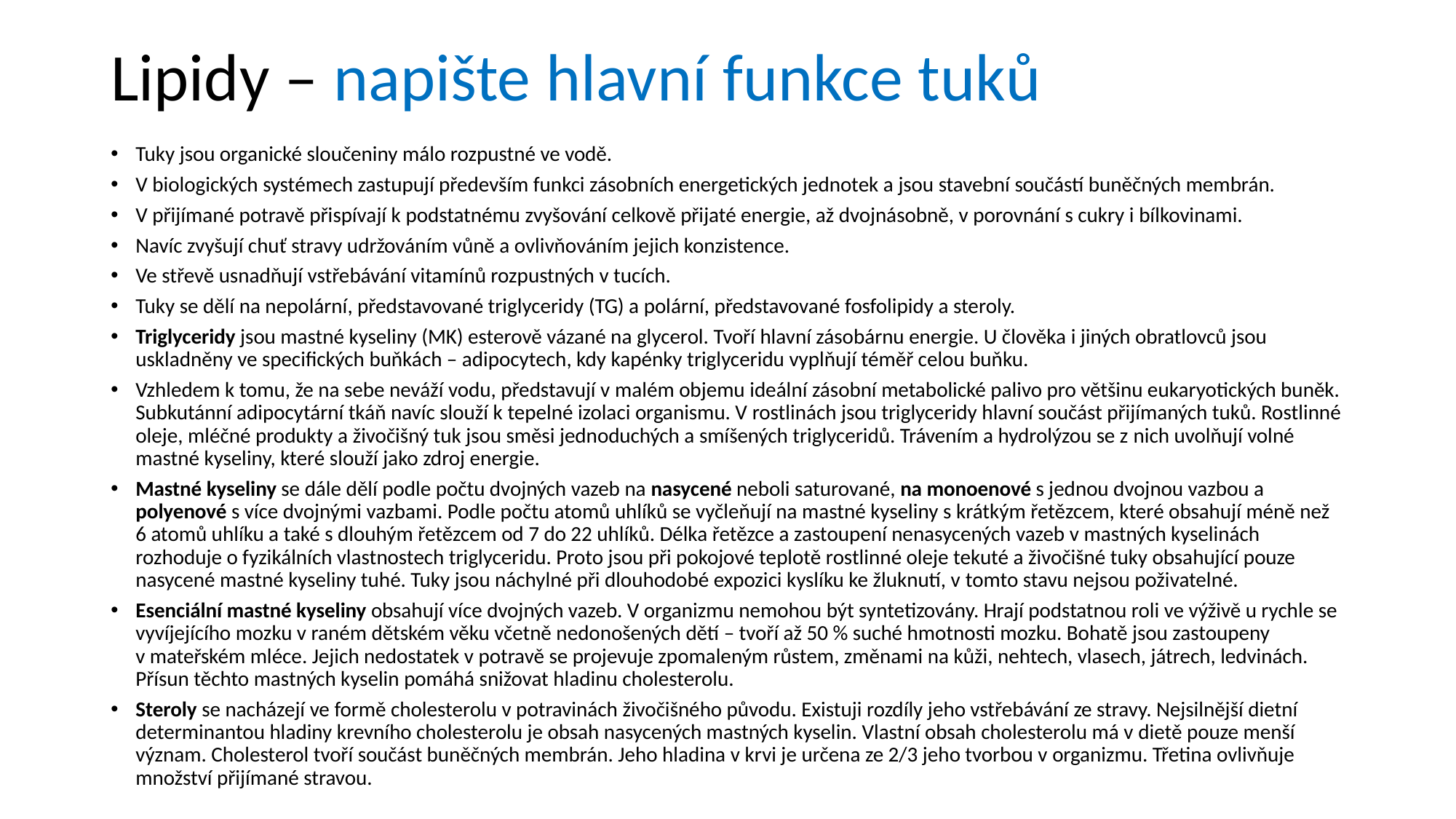

# Lipidy – napište hlavní funkce tuků

Tuky jsou organické sloučeniny málo rozpustné ve vodě.
V biologických systémech zastupují především funkci zásobních energetických jednotek a jsou stavební součástí buněčných membrán.
V přijímané potravě přispívají k podstatnému zvyšování celkově přijaté energie, až dvojnásobně, v porovnání s cukry i bílkovinami.
Navíc zvyšují chuť stravy udržováním vůně a ovlivňováním jejich konzistence.
Ve střevě usnadňují vstřebávání vitamínů rozpustných v tucích.
Tuky se dělí na nepolární, představované triglyceridy (TG) a polární, představované fosfolipidy a steroly.
Triglyceridy jsou mastné kyseliny (MK) esterově vázané na glycerol. Tvoří hlavní zásobárnu energie. U člověka i jiných obratlovců jsou uskladněny ve specifických buňkách – adipocytech, kdy kapénky triglyceridu vyplňují téměř celou buňku.
Vzhledem k tomu, že na sebe neváží vodu, představují v malém objemu ideální zásobní metabolické palivo pro většinu eukaryotických buněk. Subkutánní adipocytární tkáň navíc slouží k tepelné izolaci organismu. V rostlinách jsou triglyceridy hlavní součást přijímaných tuků. Rostlinné oleje, mléčné produkty a živočišný tuk jsou směsi jednoduchých a smíšených triglyceridů. Trávením a hydrolýzou se z nich uvolňují volné mastné kyseliny, které slouží jako zdroj energie.
Mastné kyseliny se dále dělí podle počtu dvojných vazeb na nasycené neboli saturované, na monoenové s jednou dvojnou vazbou a polyenové s více dvojnými vazbami. Podle počtu atomů uhlíků se vyčleňují na mastné kyseliny s krátkým řetězcem, které obsahují méně než 6 atomů uhlíku a také s dlouhým řetězcem od 7 do 22 uhlíků. Délka řetězce a zastoupení nenasycených vazeb v mastných kyselinách rozhoduje o fyzikálních vlastnostech triglyceridu. Proto jsou při pokojové teplotě rostlinné oleje tekuté a živočišné tuky obsahující pouze nasycené mastné kyseliny tuhé. Tuky jsou náchylné při dlouhodobé expozici kyslíku ke žluknutí, v tomto stavu nejsou poživatelné.
Esenciální mastné kyseliny obsahují více dvojných vazeb. V organizmu nemohou být syntetizovány. Hrají podstatnou roli ve výživě u rychle se vyvíjejícího mozku v raném dětském věku včetně nedonošených dětí – tvoří až 50 % suché hmotnosti mozku. Bohatě jsou zastoupeny v mateřském mléce. Jejich nedostatek v potravě se projevuje zpomaleným růstem, změnami na kůži, nehtech, vlasech, játrech, ledvinách. Přísun těchto mastných kyselin pomáhá snižovat hladinu cholesterolu.
Steroly se nacházejí ve formě cholesterolu v potravinách živočišného původu. Existuji rozdíly jeho vstřebávání ze stravy. Nejsilnější dietní determinantou hladiny krevního cholesterolu je obsah nasycených mastných kyselin. Vlastní obsah cholesterolu má v dietě pouze menší význam. Cholesterol tvoří součást buněčných membrán. Jeho hladina v krvi je určena ze 2/3 jeho tvorbou v organizmu. Třetina ovlivňuje množství přijímané stravou.